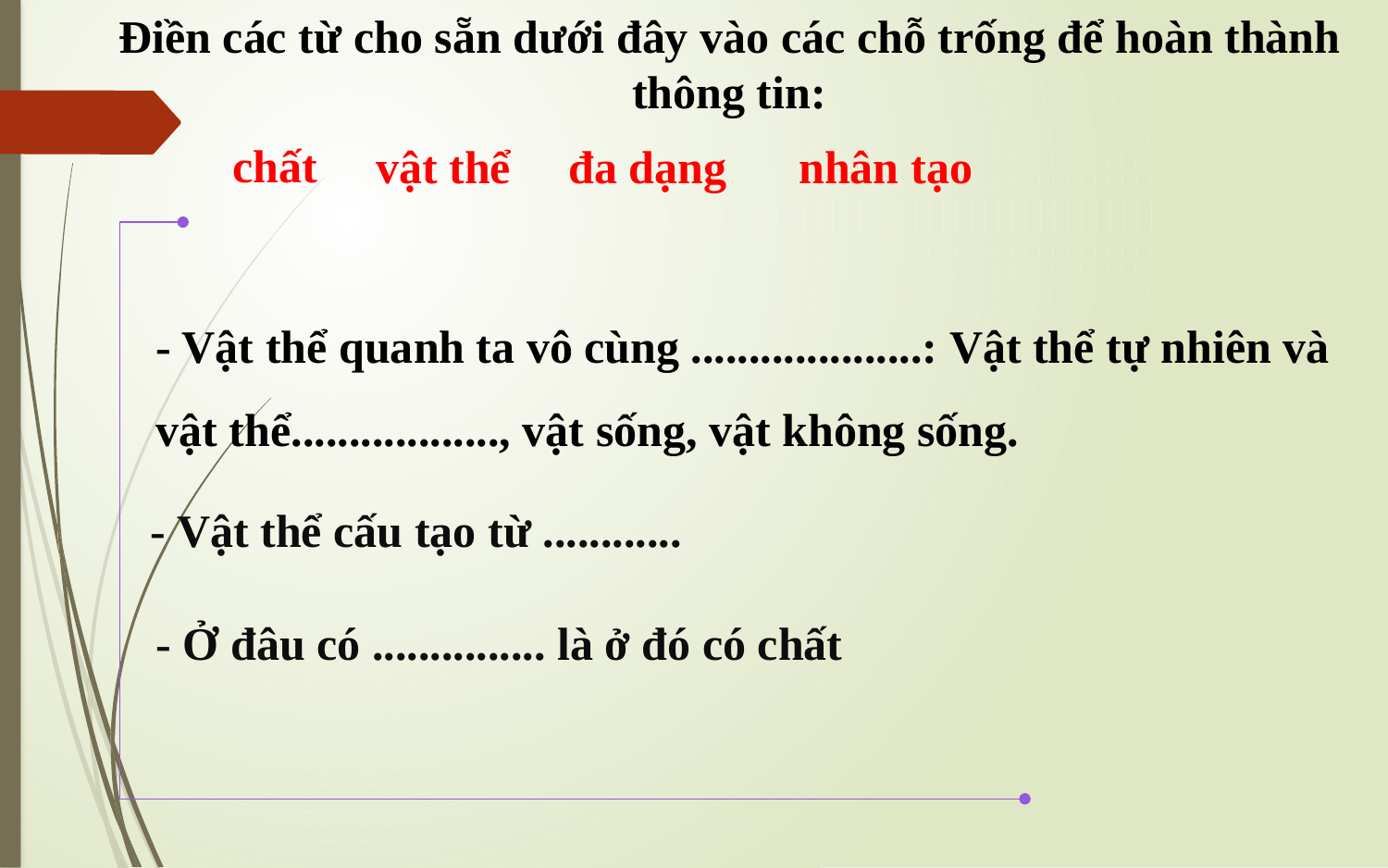

Điền các từ cho sẵn dưới đây vào các chỗ trống để hoàn thành thông tin:
chất
vật thể
đa dạng
nhân tạo

- Vật thể quanh ta vô cùng ....................: Vật thể tự nhiên và vật thể.................., vật sống, vật không sống.
- Vật thể cấu tạo từ ............
- Ở đâu có ............... là ở đó có chất